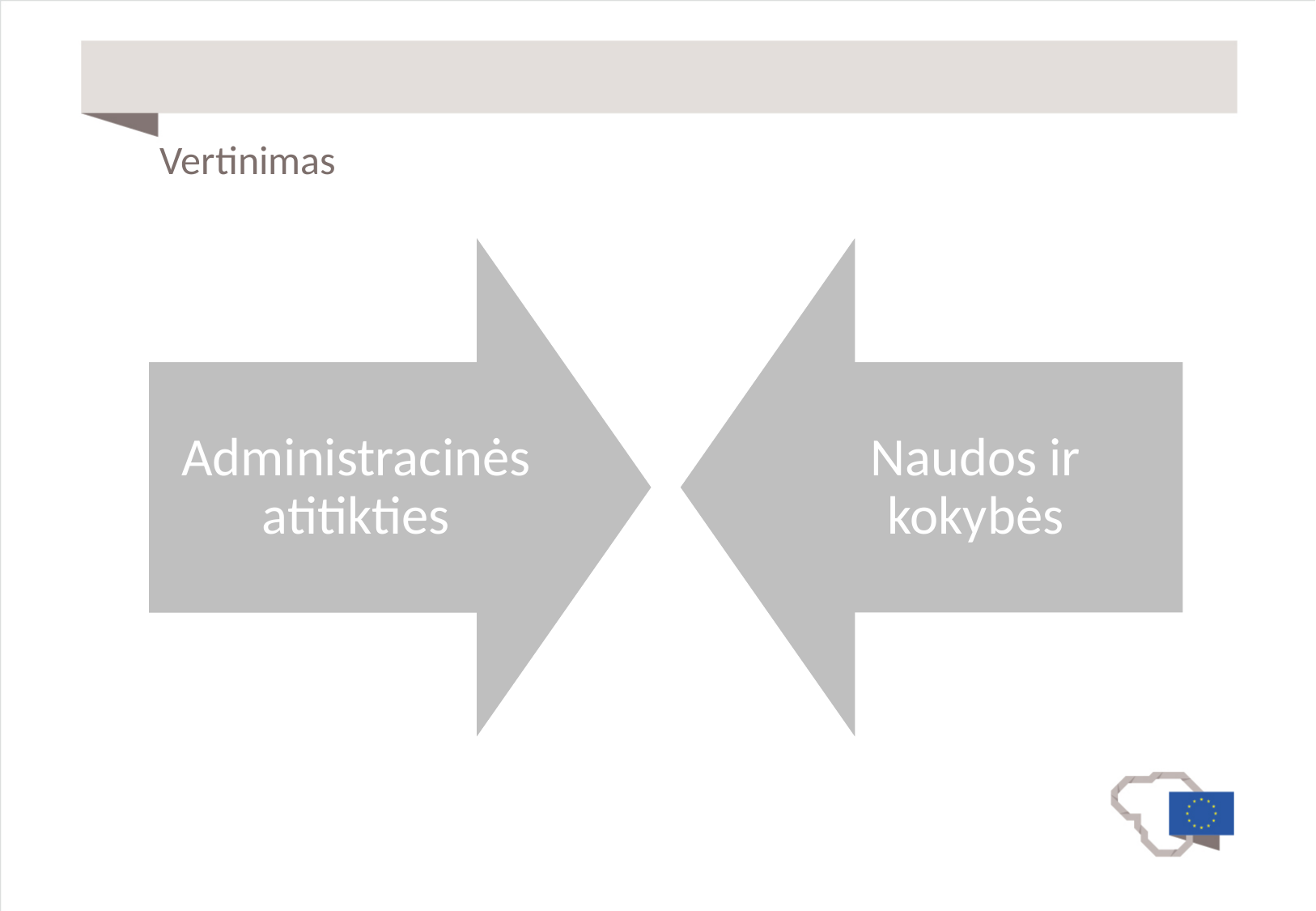

# Vertinimas
Administracinės atitikties
Naudos ir kokybės